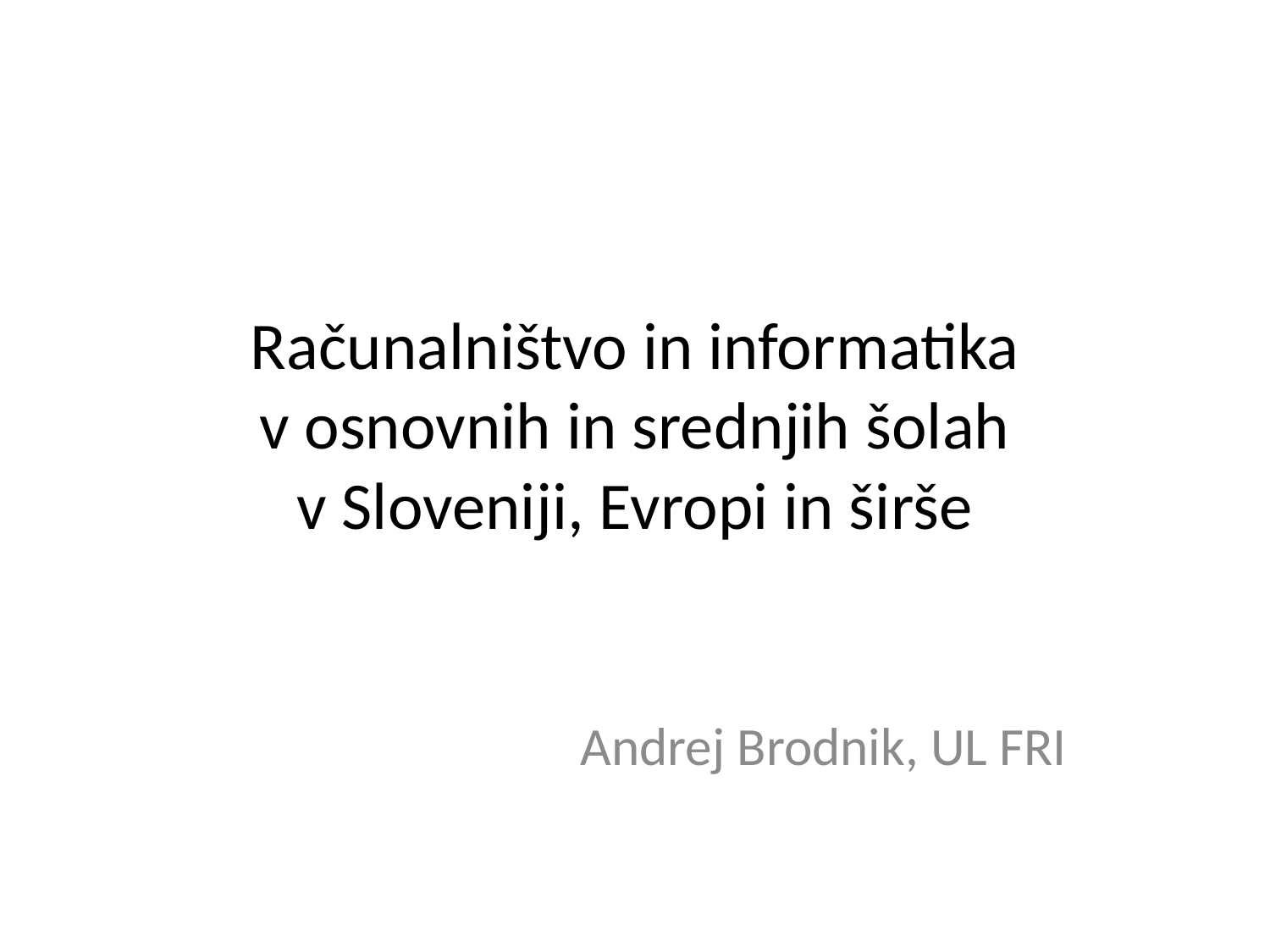

# Računalništvo in informatika v osnovnih in srednjih šolah v Sloveniji, Evropi in širše
Andrej Brodnik, UL FRI